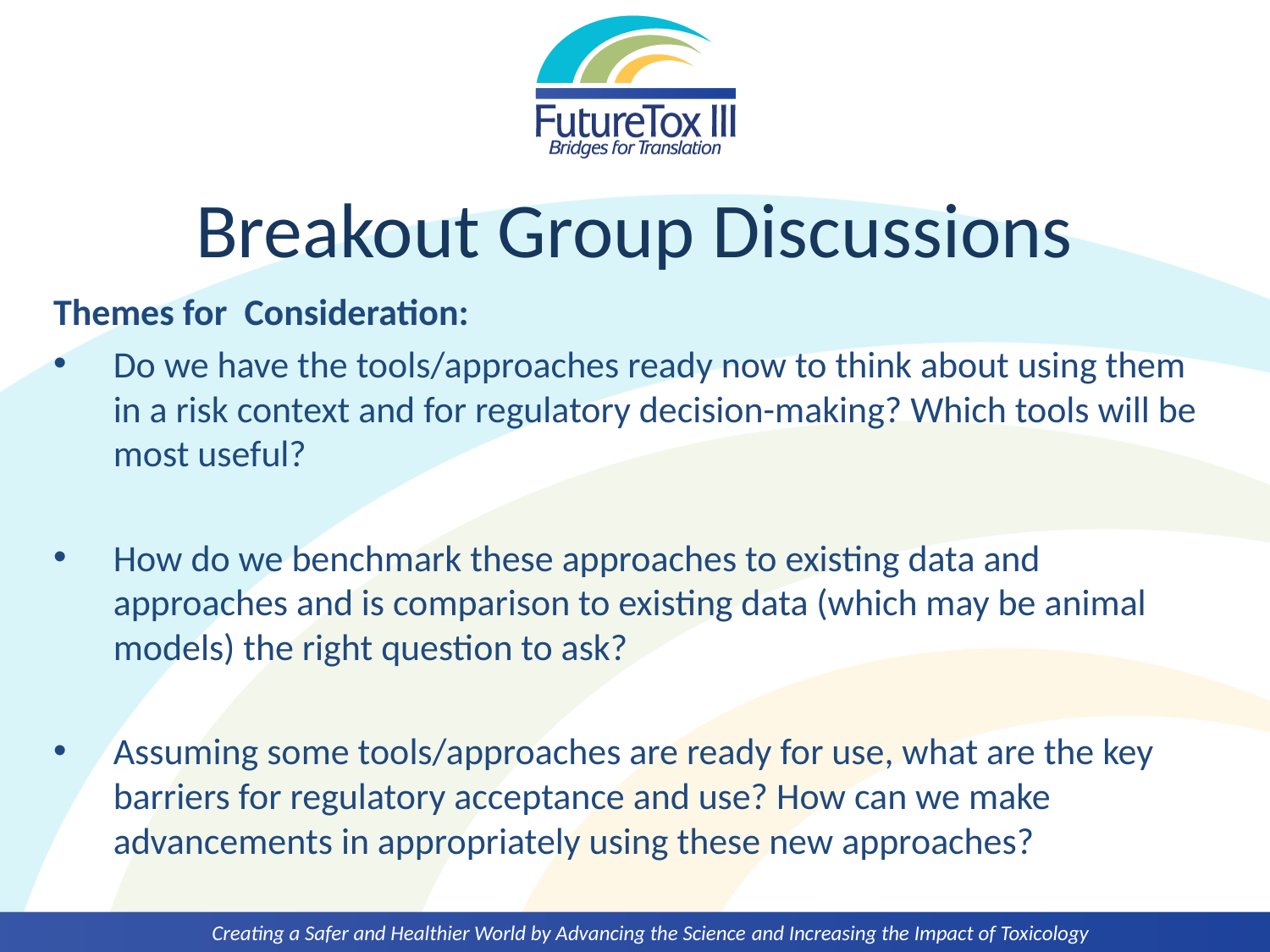

# Breakout Group Discussions
Themes for  Consideration:
Do we have the tools/approaches ready now to think about using them in a risk context and for regulatory decision-making? Which tools will be most useful?

How do we benchmark these approaches to existing data and approaches and is comparison to existing data (which may be animal models) the right question to ask?

Assuming some tools/approaches are ready for use, what are the key barriers for regulatory acceptance and use? How can we make advancements in appropriately using these new approaches?